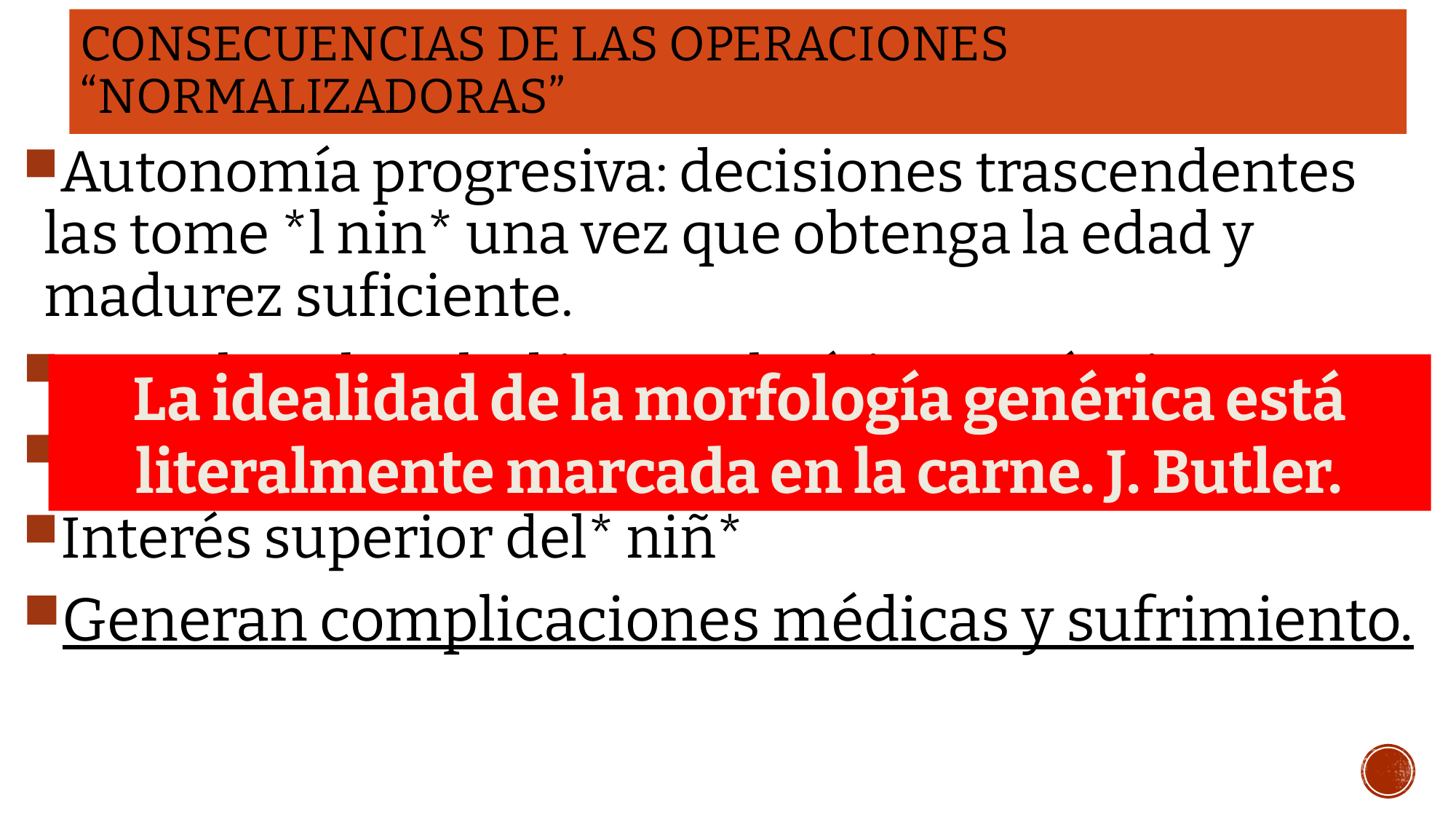

# CONSECUENCIAS DE LAS OPERACIONES “NORMALIZADORAS”
Autonomía progresiva: decisiones trascendentes las tome *l nin* una vez que obtenga la edad y madurez suficiente.
Derecho a la salud integral. Física y psíquica
Derechos reproductivos.
Interés superior del* niñ*
Generan complicaciones médicas y sufrimiento.

La idealidad de la morfología genérica está literalmente marcada en la carne. J. Butler.